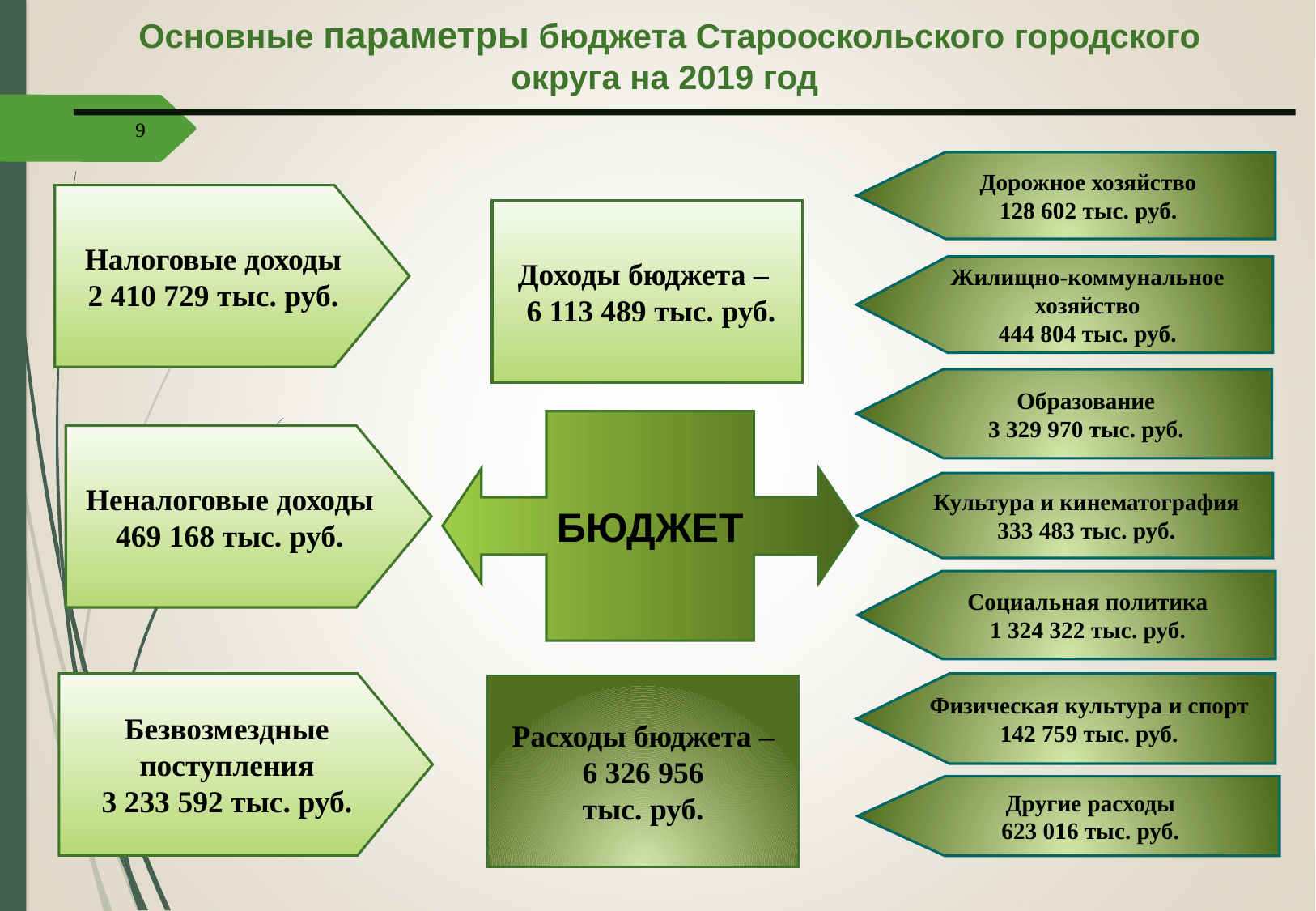

# Основные параметры бюджета Старооскольского городского округа на 2019 год
9

Дорожное хозяйство
128 602 тыс. руб.
Налоговые доходы
2 410 729 тыс. руб.
Доходы бюджета –
 6 113 489 тыс. руб.
Жилищно-коммунальное хозяйство
444 804 тыс. руб.
БЮДЖЕТ
Образование
3 329 970 тыс. руб.
Неналоговые доходы
469 168 тыс. руб.
Культура и кинематография
333 483 тыс. руб.
Социальная политика
1 324 322 тыс. руб.
Безвозмездные поступления
3 233 592 тыс. руб.
Физическая культура и спорт
142 759 тыс. руб.
Расходы бюджета –
6 326 956
тыс. руб.
Другие расходы
623 016 тыс. руб.